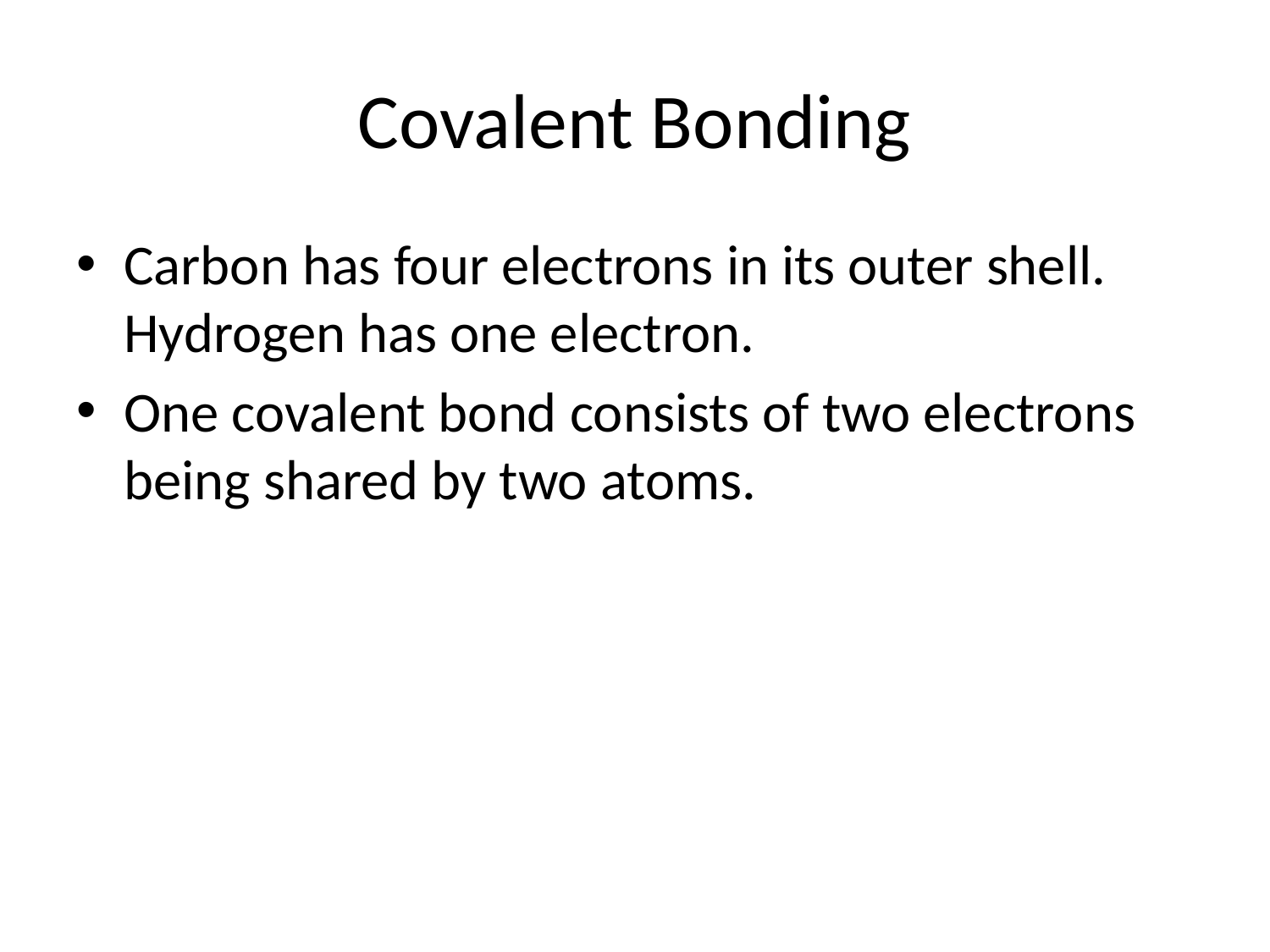

# Covalent Bonding
Carbon has four electrons in its outer shell. Hydrogen has one electron.
One covalent bond consists of two electrons being shared by two atoms.